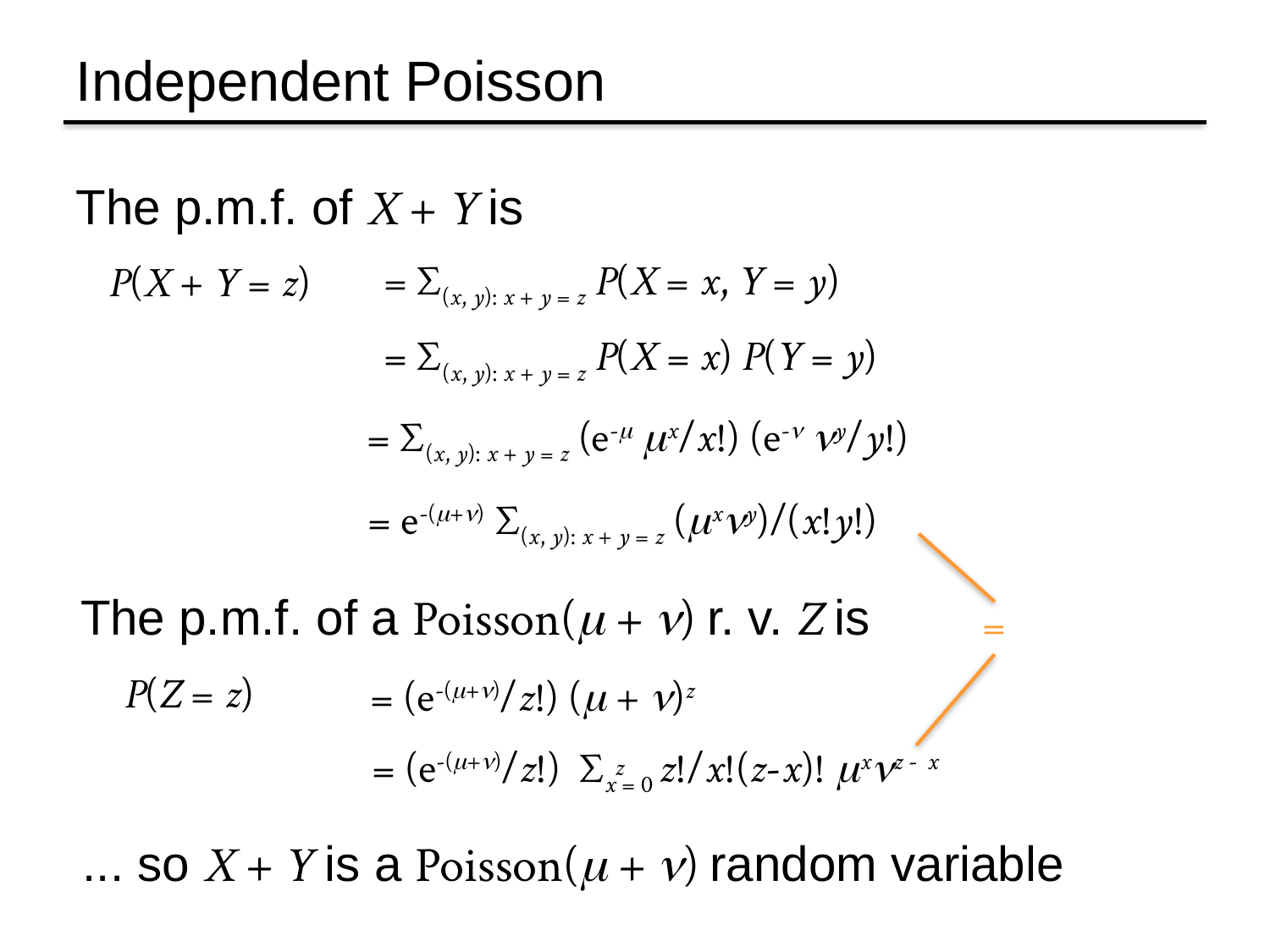

# Independent Poisson
The p.m.f. of X + Y is
= ∑(x, y): x + y = z P(X = x, Y = y)
P(X + Y = z)
= ∑(x, y): x + y = z P(X = x) P(Y = y)
= ∑(x, y): x + y = z (e-μ μx/x!) (e-ν νy/y!)
= e-(μ+ν)  ∑(x, y): x + y = z (μxνy)/(x!y!)
=
The p.m.f. of a Poisson(μ + ν) r. v. Z is
P(Z = z)
= (e-(μ+ν)/z!) (μ + ν)z
= (e-(μ+ν)/z!)  ∑x = 0 z!/x!(z-x)! μxνz - x
z
... so X + Y is a Poisson(μ + ν) random variable